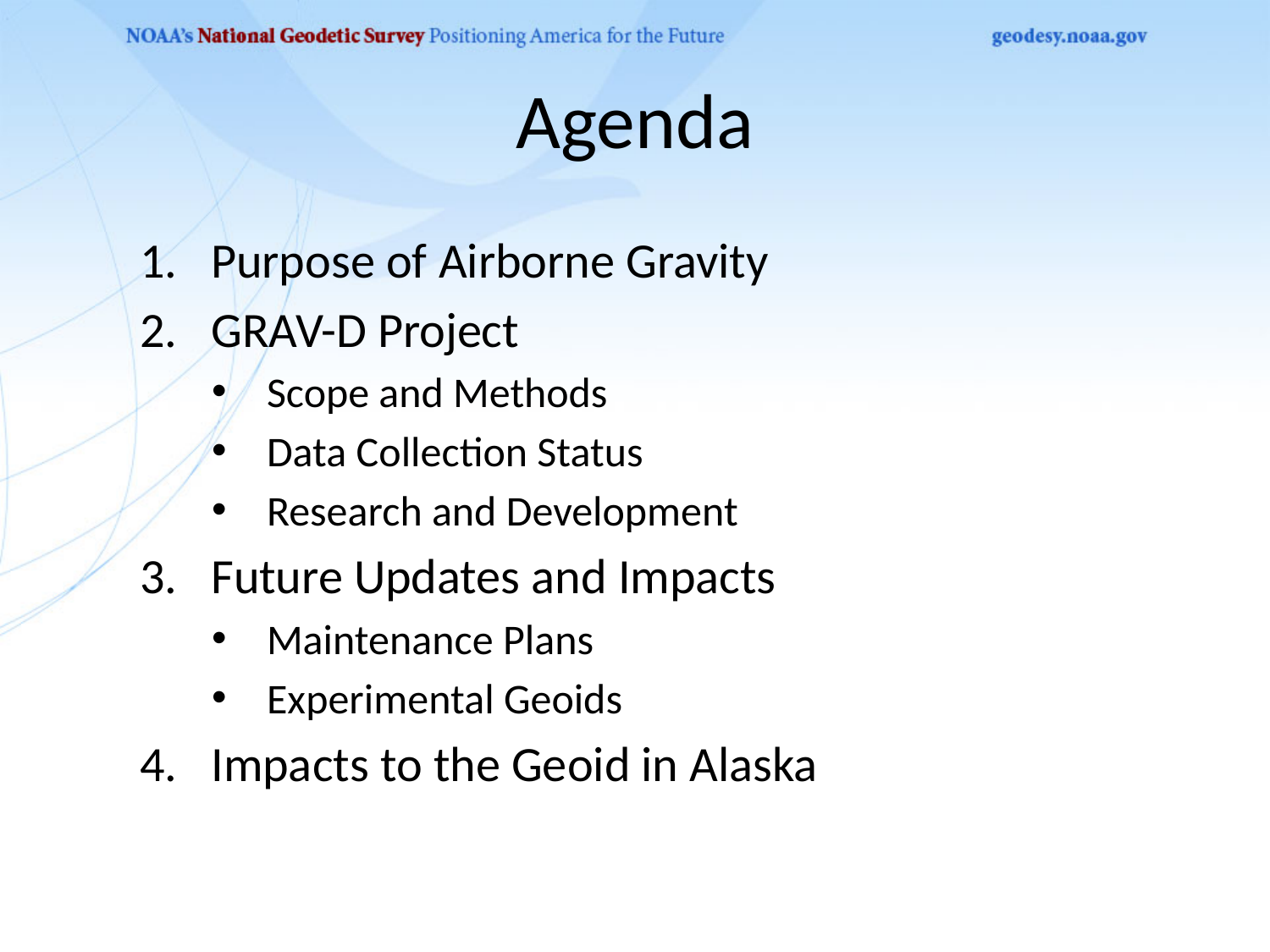

# Agenda
Purpose of Airborne Gravity
GRAV-D Project
Scope and Methods
Data Collection Status
Research and Development
Future Updates and Impacts
Maintenance Plans
Experimental Geoids
Impacts to the Geoid in Alaska